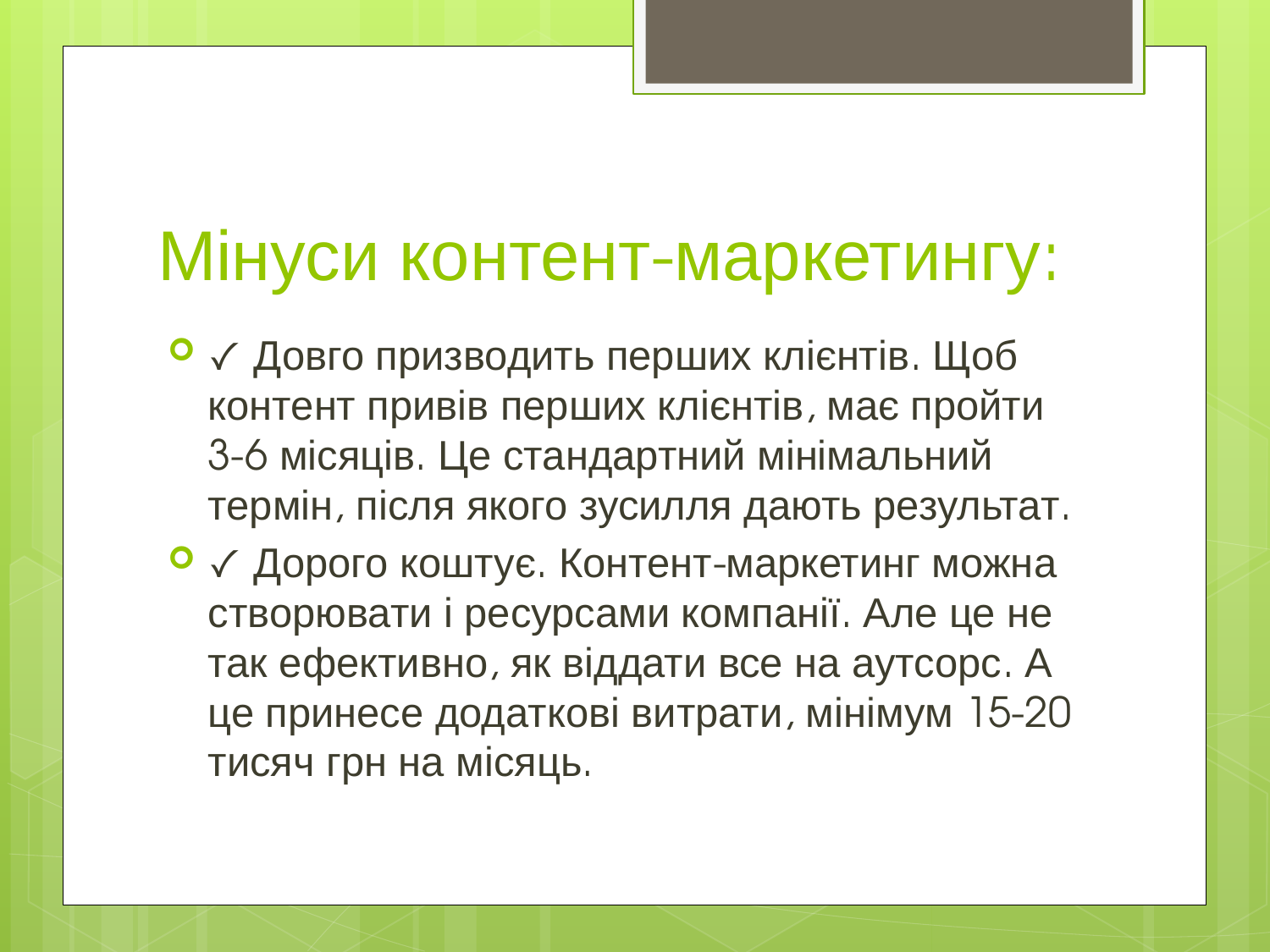

# Мінуси контент-маркетингу:
✓ Довго призводить перших клієнтів. Щоб контент привів перших клієнтів, має пройти 3-6 місяців. Це стандартний мінімальний термін, після якого зусилля дають результат.
✓ Дорого коштує. Контент-маркетинг можна створювати і ресурсами компанії. Але це не так ефективно, як віддати все на аутсорс. А це принесе додаткові витрати, мінімум 15-20 тисяч грн на місяць.